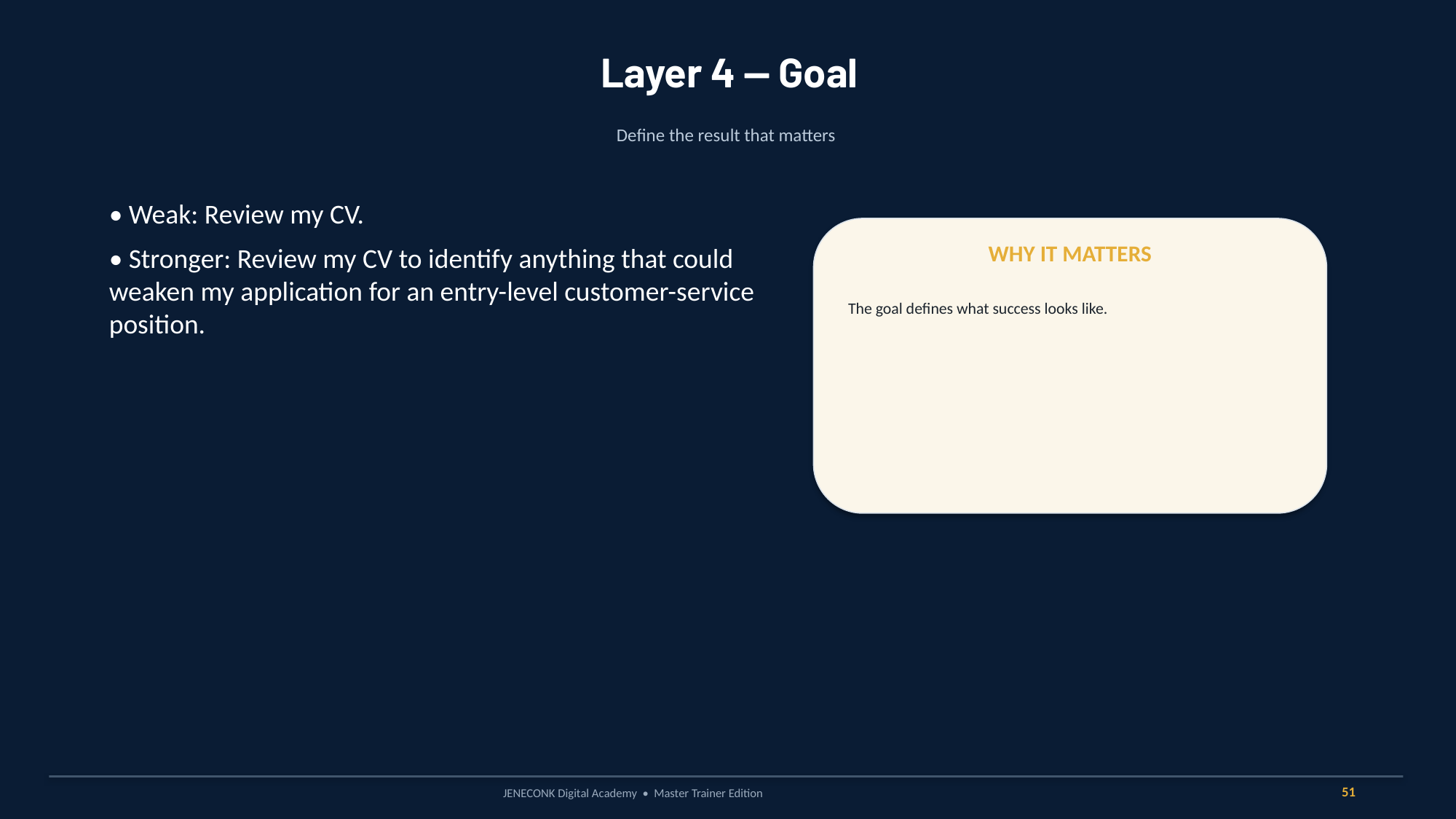

Layer 4 — Goal
Define the result that matters
• Weak: Review my CV.
• Stronger: Review my CV to identify anything that could weaken my application for an entry-level customer-service position.

WHY IT MATTERS
The goal defines what success looks like.

51
JENECONK Digital Academy  •  Master Trainer Edition